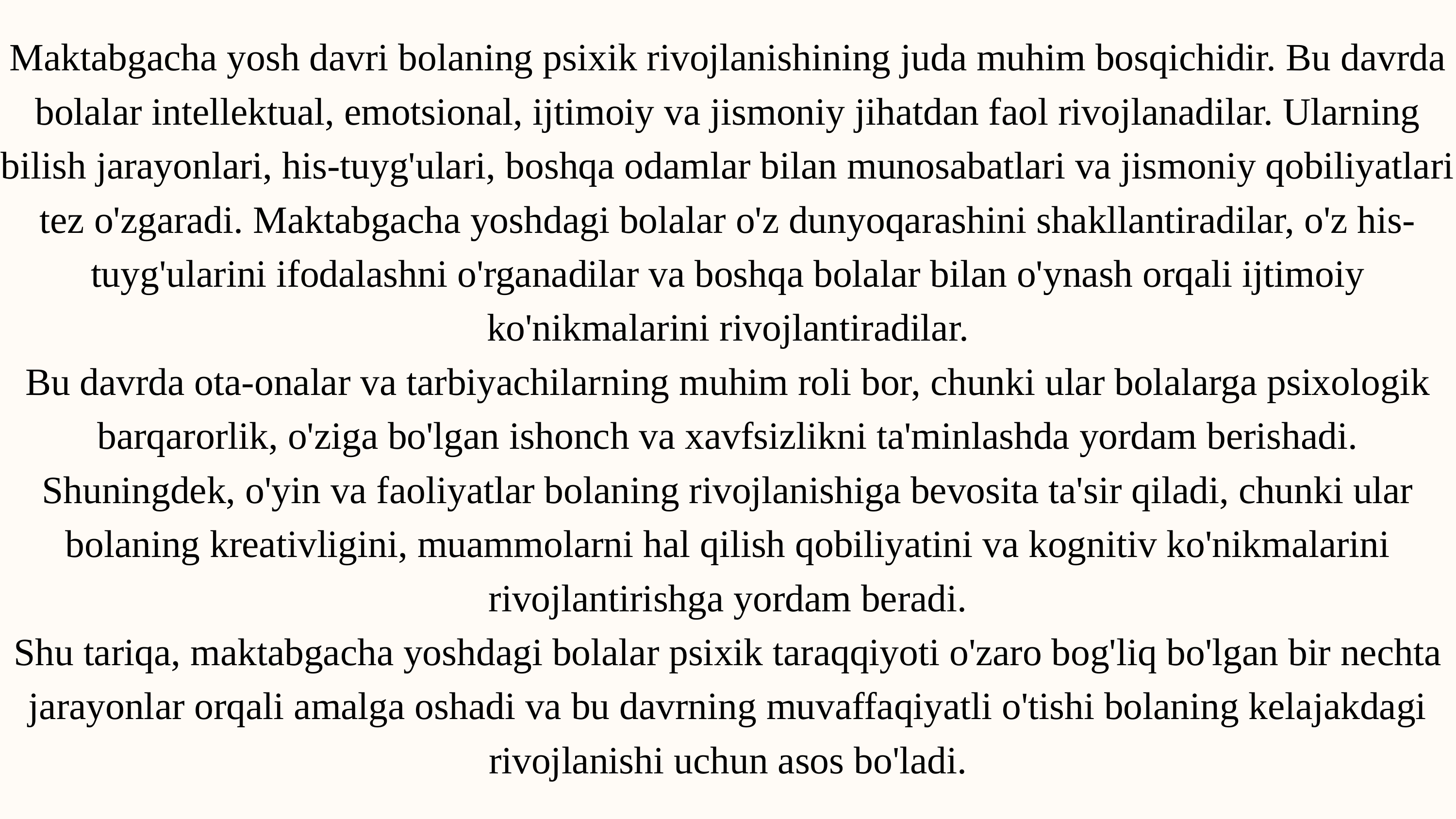

Maktabgacha yosh davri bolaning psixik rivojlanishining juda muhim bosqichidir. Bu davrda bolalar intellektual, emotsional, ijtimoiy va jismoniy jihatdan faol rivojlanadilar. Ularning bilish jarayonlari, his-tuyg'ulari, boshqa odamlar bilan munosabatlari va jismoniy qobiliyatlari tez o'zgaradi. Maktabgacha yoshdagi bolalar o'z dunyoqarashini shakllantiradilar, o'z his-tuyg'ularini ifodalashni o'rganadilar va boshqa bolalar bilan o'ynash orqali ijtimoiy ko'nikmalarini rivojlantiradilar.
Bu davrda ota-onalar va tarbiyachilarning muhim roli bor, chunki ular bolalarga psixologik barqarorlik, o'ziga bo'lgan ishonch va xavfsizlikni ta'minlashda yordam berishadi. Shuningdek, o'yin va faoliyatlar bolaning rivojlanishiga bevosita ta'sir qiladi, chunki ular bolaning kreativligini, muammolarni hal qilish qobiliyatini va kognitiv ko'nikmalarini rivojlantirishga yordam beradi.
Shu tariqa, maktabgacha yoshdagi bolalar psixik taraqqiyoti o'zaro bog'liq bo'lgan bir nechta jarayonlar orqali amalga oshadi va bu davrning muvaffaqiyatli o'tishi bolaning kelajakdagi rivojlanishi uchun asos bo'ladi.